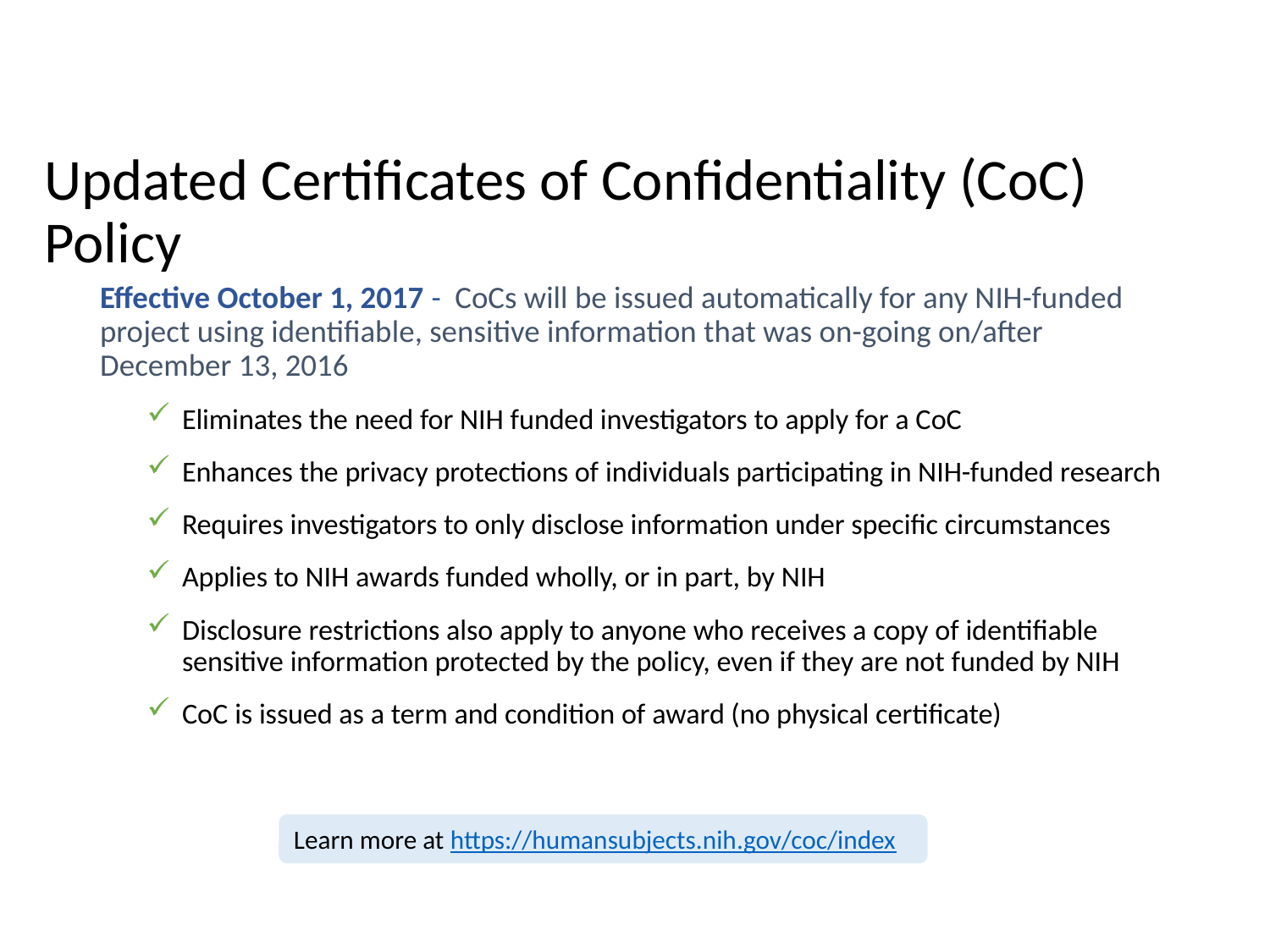

# Updated Certificates of Confidentiality (CoC) Policy
Effective October 1, 2017 -  CoCs will be issued automatically for any NIH-funded project using identifiable, sensitive information that was on-going on/after December 13, 2016
Eliminates the need for NIH funded investigators to apply for a CoC
Enhances the privacy protections of individuals participating in NIH-funded research
Requires investigators to only disclose information under specific circumstances
Applies to NIH awards funded wholly, or in part, by NIH
Disclosure restrictions also apply to anyone who receives a copy of identifiable sensitive information protected by the policy, even if they are not funded by NIH
CoC is issued as a term and condition of award (no physical certificate)

Learn more at https://humansubjects.nih.gov/coc/index